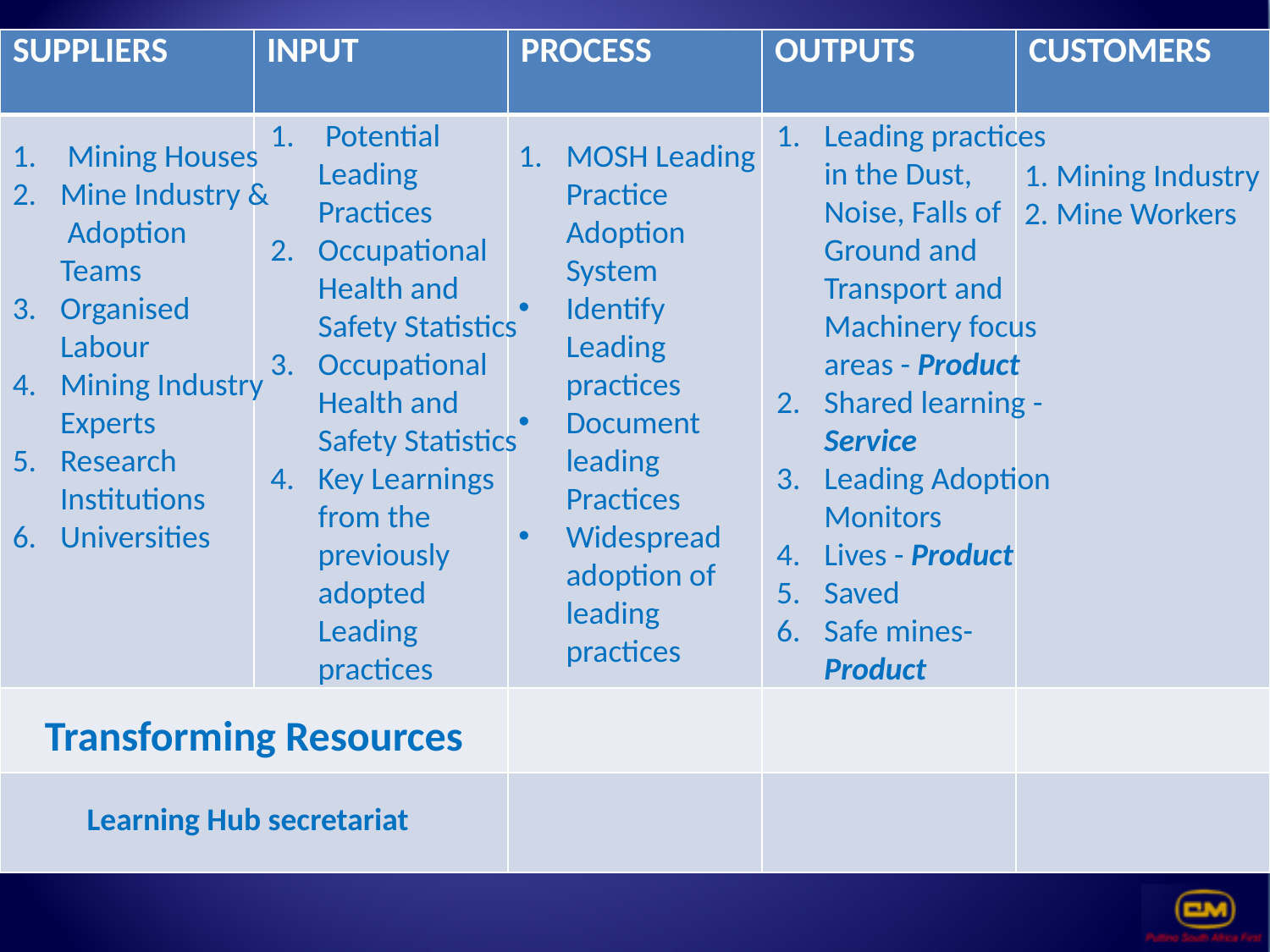

| SUPPLIERS | INPUT | PROCESS | OUTPUTS | CUSTOMERS |
| --- | --- | --- | --- | --- |
|  |  |  |  |  |
| Transforming Resources |  |  |  |  |
|  |  |  |  |  |
 Potential Leading Practices
Occupational Health and Safety Statistics
Occupational Health and Safety Statistics
Key Learnings from the previously adopted Leading practices
Leading practices in the Dust, Noise, Falls of Ground and Transport and Machinery focus areas - Product
Shared learning - Service
Leading Adoption Monitors
Lives - Product
Saved
Safe mines- Product
 Mining Houses
Mine Industry &  Adoption Teams
Organised Labour
Mining Industry Experts
Research Institutions
Universities
MOSH Leading Practice Adoption System
Identify Leading practices
Document leading Practices
Widespread adoption of leading practices
Mining Industry
Mine Workers
Learning Hub secretariat